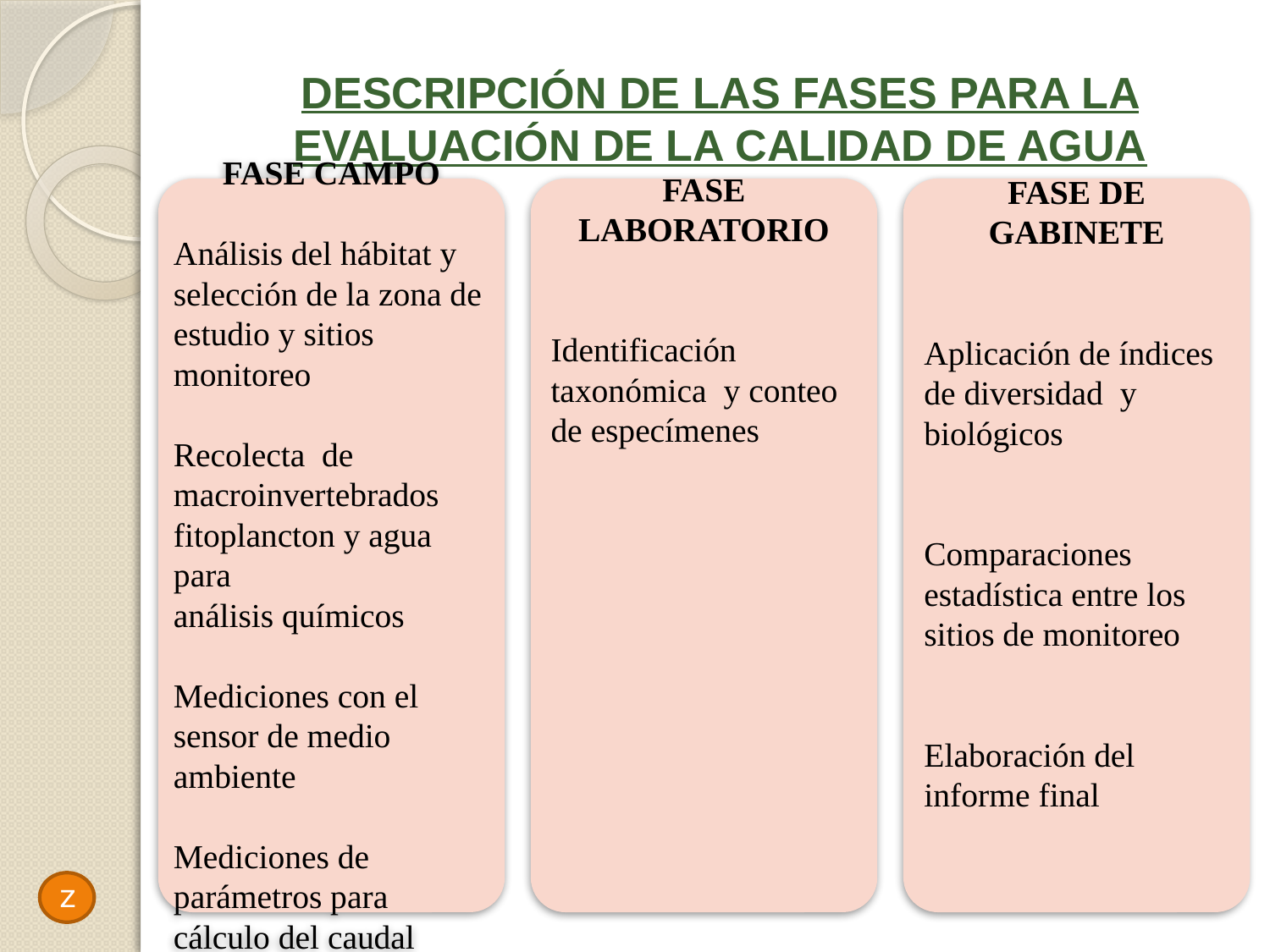

# DESCRIPCIÓN DE LAS FASES PARA LA EVALUACIÓN DE LA CALIDAD DE AGUA

Fase Campo

Análisis del hábitat y selección de la zona de estudio y sitios monitoreo

Recolecta  de macroinvertebrados fitoplancton y agua para
análisis químicos

Mediciones con el sensor de medio ambiente

Mediciones de parámetros para cálculo del caudal

Fase Laboratorio

Identificación taxonómica  y conteo de especímenes

Fase de gabinete

Aplicación de índices de diversidad  y biológicos

Comparaciones estadística entre los sitios de monitoreo

Elaboración del informe final

Z